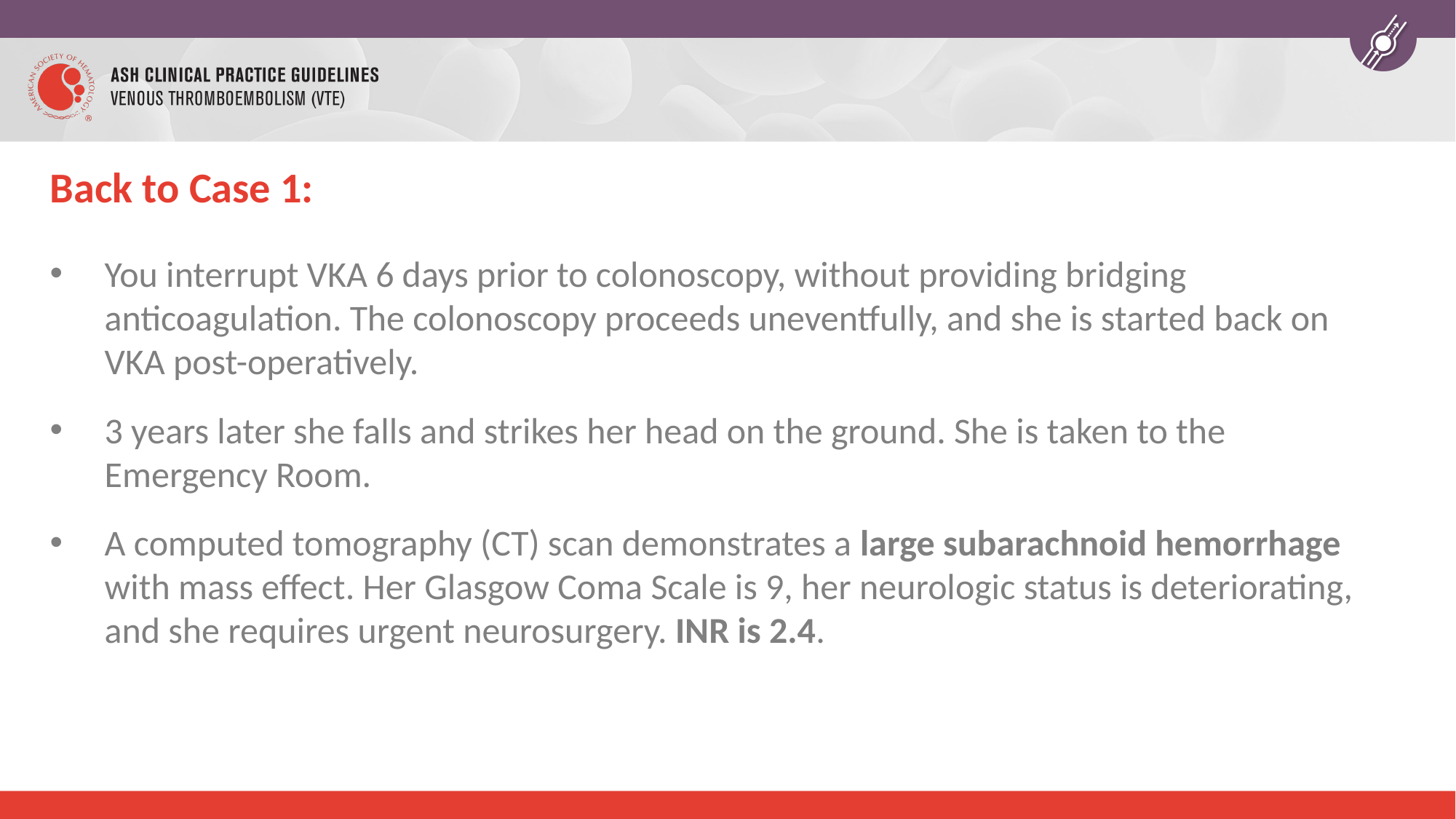

# Back to Case 1:
You interrupt VKA 6 days prior to colonoscopy, without providing bridging anticoagulation. The colonoscopy proceeds uneventfully, and she is started back on VKA post-operatively.
3 years later she falls and strikes her head on the ground. She is taken to the Emergency Room.
A computed tomography (CT) scan demonstrates a large subarachnoid hemorrhage with mass effect. Her Glasgow Coma Scale is 9, her neurologic status is deteriorating, and she requires urgent neurosurgery. INR is 2.4.